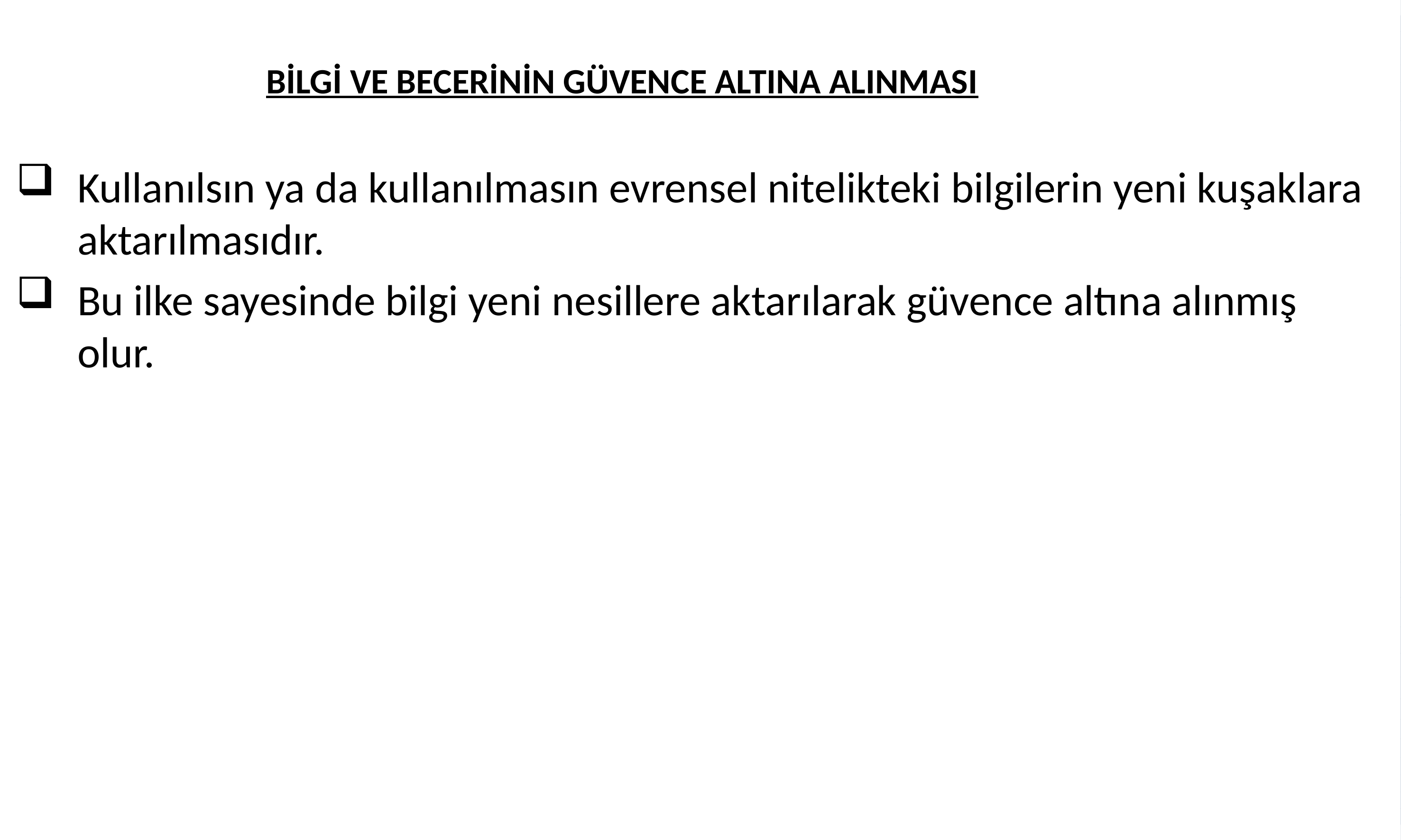

BİLGİ VE BECERİNİN GÜVENCE ALTINA ALINMASI

Kullanılsın ya da kullanılmasın evrensel nitelikteki bilgilerin yeni kuşaklara aktarılmasıdır.
Bu ilke sayesinde bilgi yeni nesillere aktarılarak güvence altına alınmış olur.